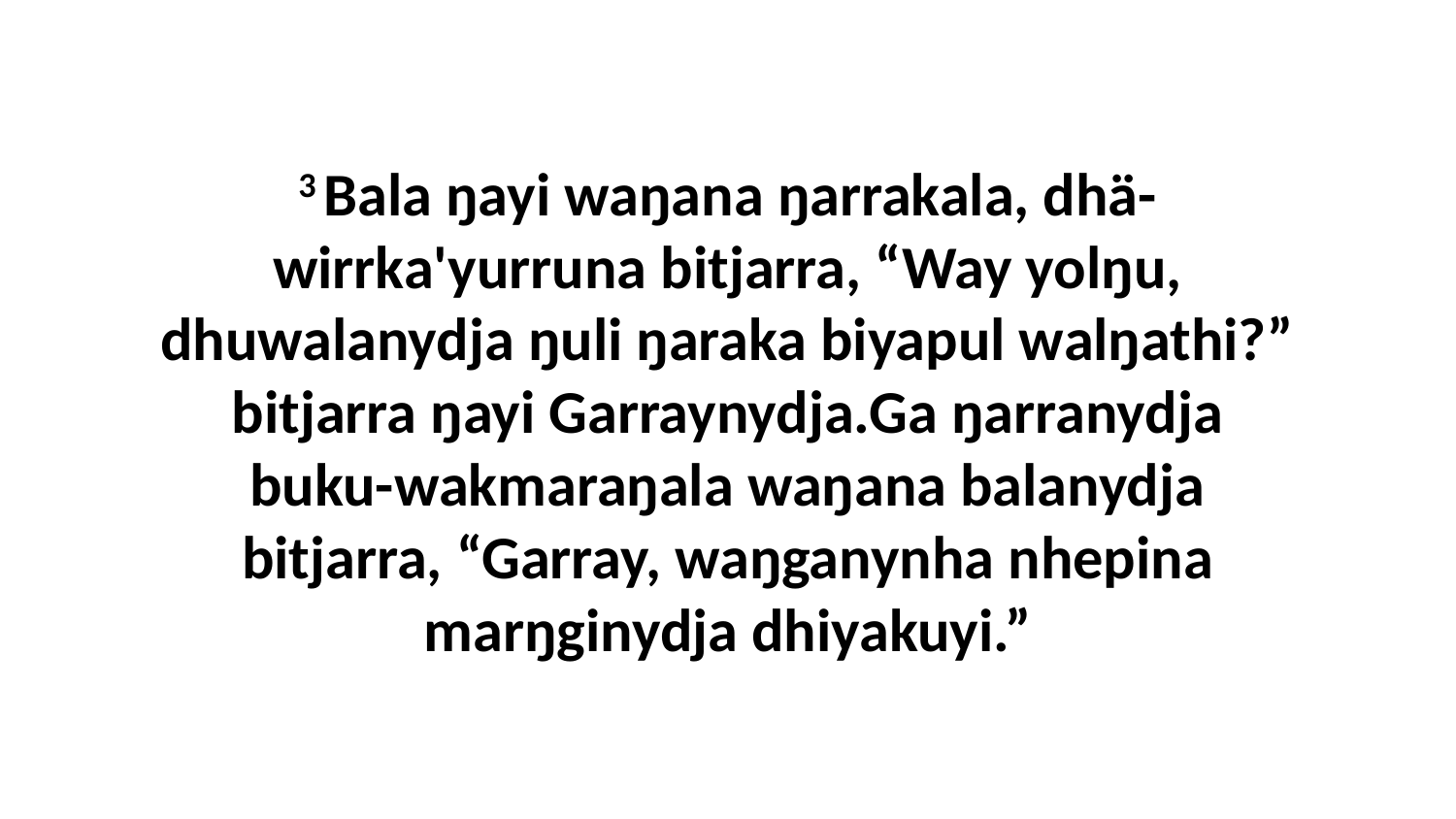

3 Bala ŋayi waŋana ŋarrakala, dhä-wirrka'yurruna bitjarra, “Way yolŋu, dhuwalanydja ŋuli ŋaraka biyapul walŋathi?” bitjarra ŋayi Garraynydja.Ga ŋarranydja buku-wakmaraŋala waŋana balanydja bitjarra, “Garray, waŋganynha nhepina marŋginydja dhiyakuyi.”